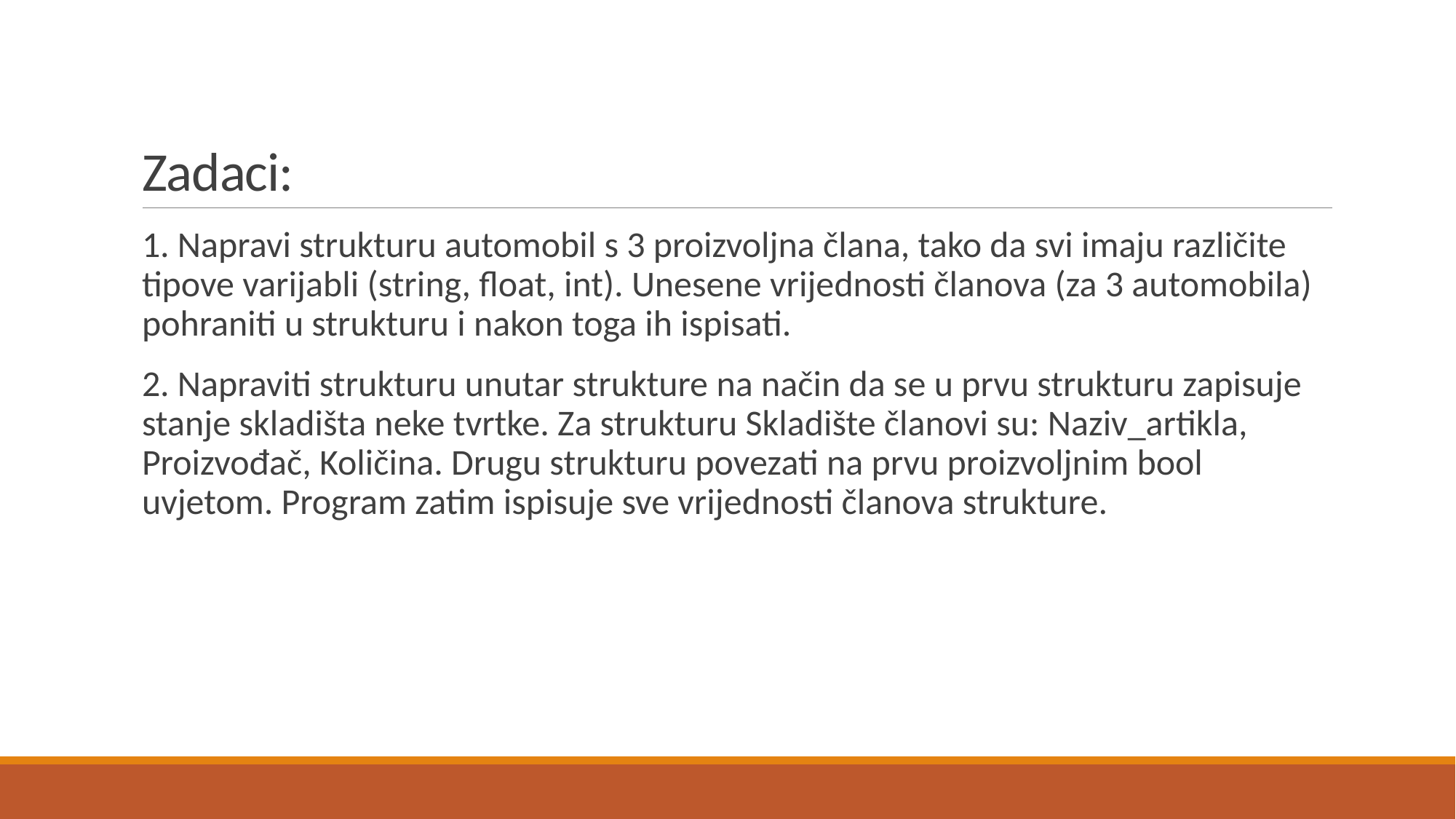

# Zadaci:
1. Napravi strukturu automobil s 3 proizvoljna člana, tako da svi imaju različite tipove varijabli (string, float, int). Unesene vrijednosti članova (za 3 automobila) pohraniti u strukturu i nakon toga ih ispisati.
2. Napraviti strukturu unutar strukture na način da se u prvu strukturu zapisuje stanje skladišta neke tvrtke. Za strukturu Skladište članovi su: Naziv_artikla, Proizvođač, Količina. Drugu strukturu povezati na prvu proizvoljnim bool uvjetom. Program zatim ispisuje sve vrijednosti članova strukture.